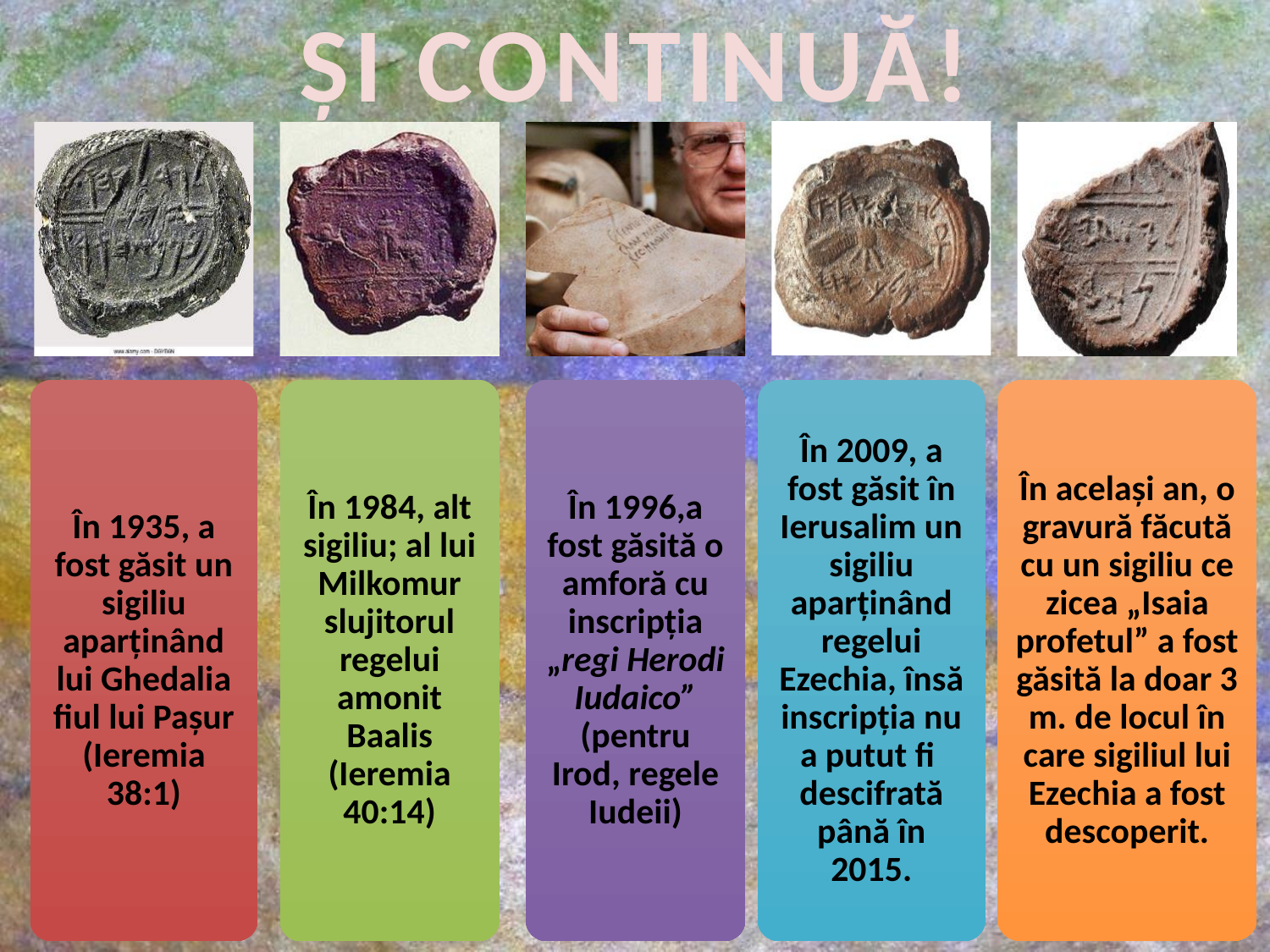

ŞI CONTINUĂ!

În 1935, a fost găsit un sigiliu aparţinând lui Ghedalia fiul lui Paşur (Ieremia 38:1)
În 1984, alt sigiliu; al lui Milkomur slujitorul regelui amonit Baalis (Ieremia 40:14)
În 1996,a fost găsită o amforă cu inscripţia „regi Herodi Iudaico” (pentru Irod, regele Iudeii)
În 2009, a fost găsit în Ierusalim un sigiliu aparţinând regelui Ezechia, însă inscripţia nu a putut fi  descifrată până în 2015.
În acelaşi an, o gravură făcută cu un sigiliu ce zicea „Isaia profetul” a fost găsită la doar 3 m. de locul în care sigiliul lui Ezechia a fost descoperit.